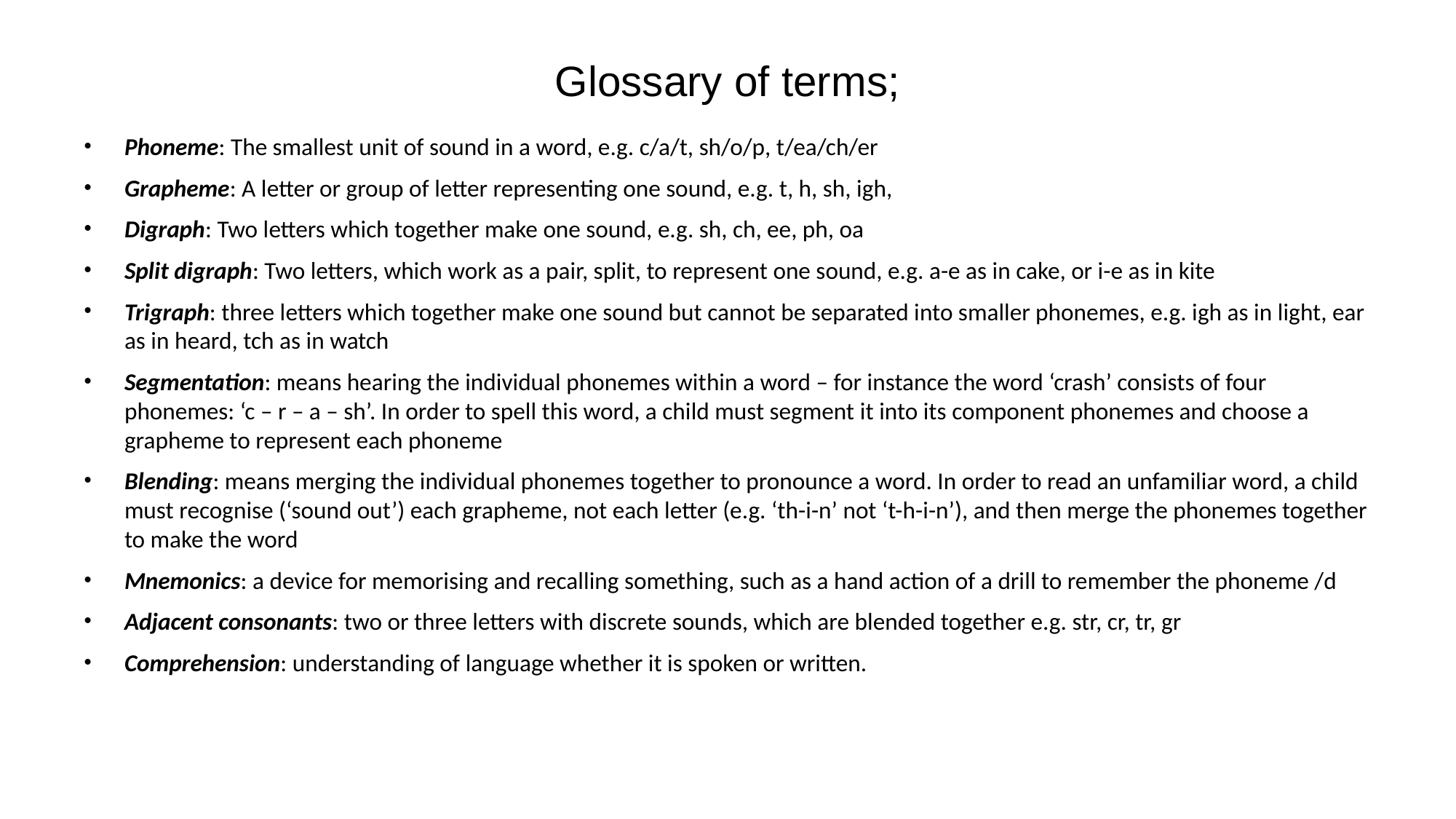

# Glossary of terms;
Phoneme: The smallest unit of sound in a word, e.g. c/a/t, sh/o/p, t/ea/ch/er
Grapheme: A letter or group of letter representing one sound, e.g. t, h, sh, igh,
Digraph: Two letters which together make one sound, e.g. sh, ch, ee, ph, oa
Split digraph: Two letters, which work as a pair, split, to represent one sound, e.g. a-e as in cake, or i-e as in kite
Trigraph: three letters which together make one sound but cannot be separated into smaller phonemes, e.g. igh as in light, ear as in heard, tch as in watch
Segmentation: means hearing the individual phonemes within a word – for instance the word ‘crash’ consists of four phonemes: ‘c – r – a – sh’. In order to spell this word, a child must segment it into its component phonemes and choose a grapheme to represent each phoneme
Blending: means merging the individual phonemes together to pronounce a word. In order to read an unfamiliar word, a child must recognise (‘sound out’) each grapheme, not each letter (e.g. ‘th-i-n’ not ‘t-h-i-n’), and then merge the phonemes together to make the word
Mnemonics: a device for memorising and recalling something, such as a hand action of a drill to remember the phoneme /d
Adjacent consonants: two or three letters with discrete sounds, which are blended together e.g. str, cr, tr, gr
Comprehension: understanding of language whether it is spoken or written.